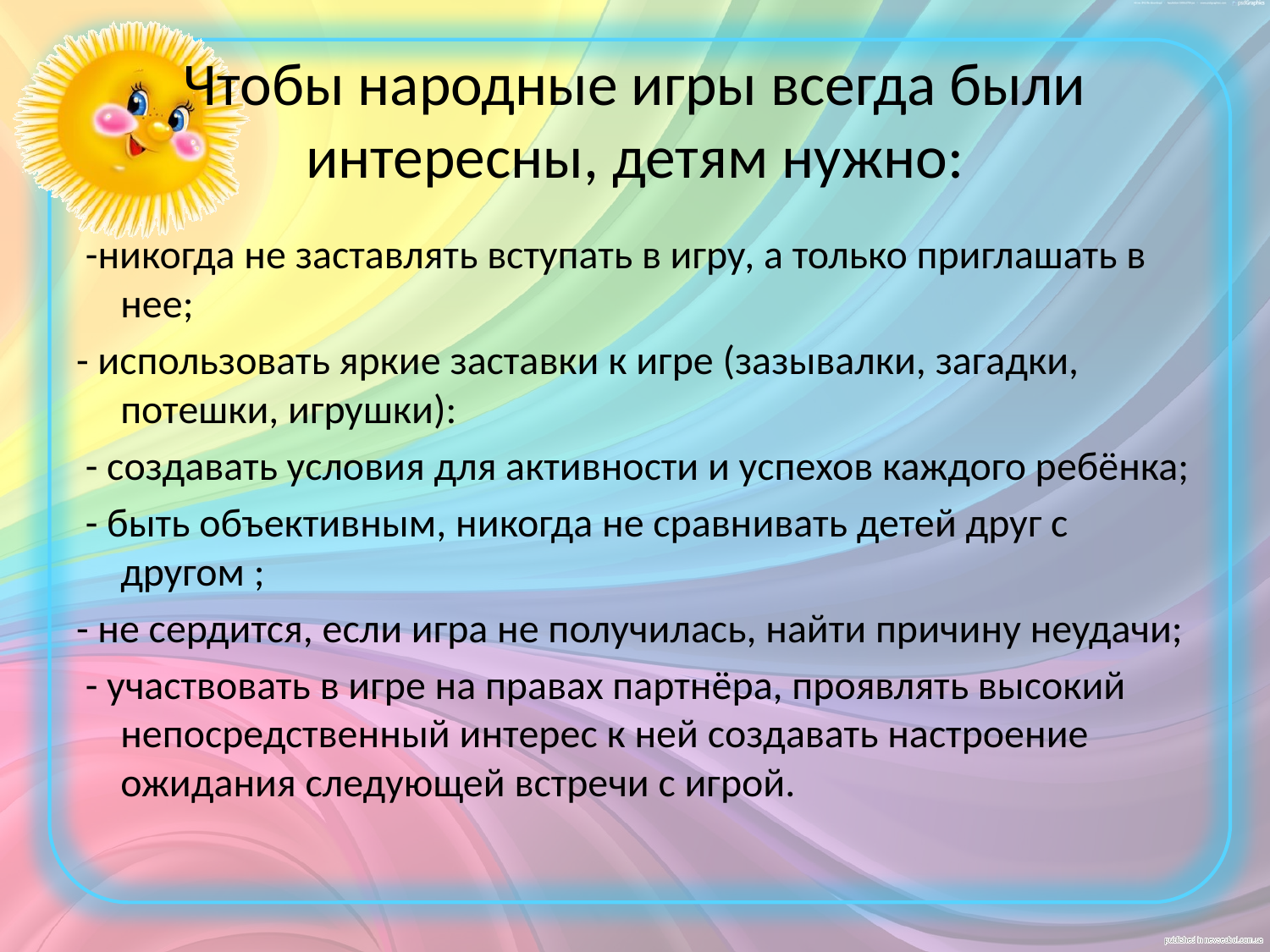

# Чтобы народные игры всегда были интересны, детям нужно:
 -никогда не заставлять вступать в игру, а только приглашать в нее;
- использовать яркие заставки к игре (зазывалки, загадки, потешки, игрушки):
 - создавать условия для активности и успехов каждого ребёнка;
 - быть объективным, никогда не сравнивать детей друг с другом ;
- не сердится, если игра не получилась, найти причину неудачи;
 - участвовать в игре на правах партнёра, проявлять высокий непосредственный интерес к ней создавать настроение ожидания следующей встречи с игрой.